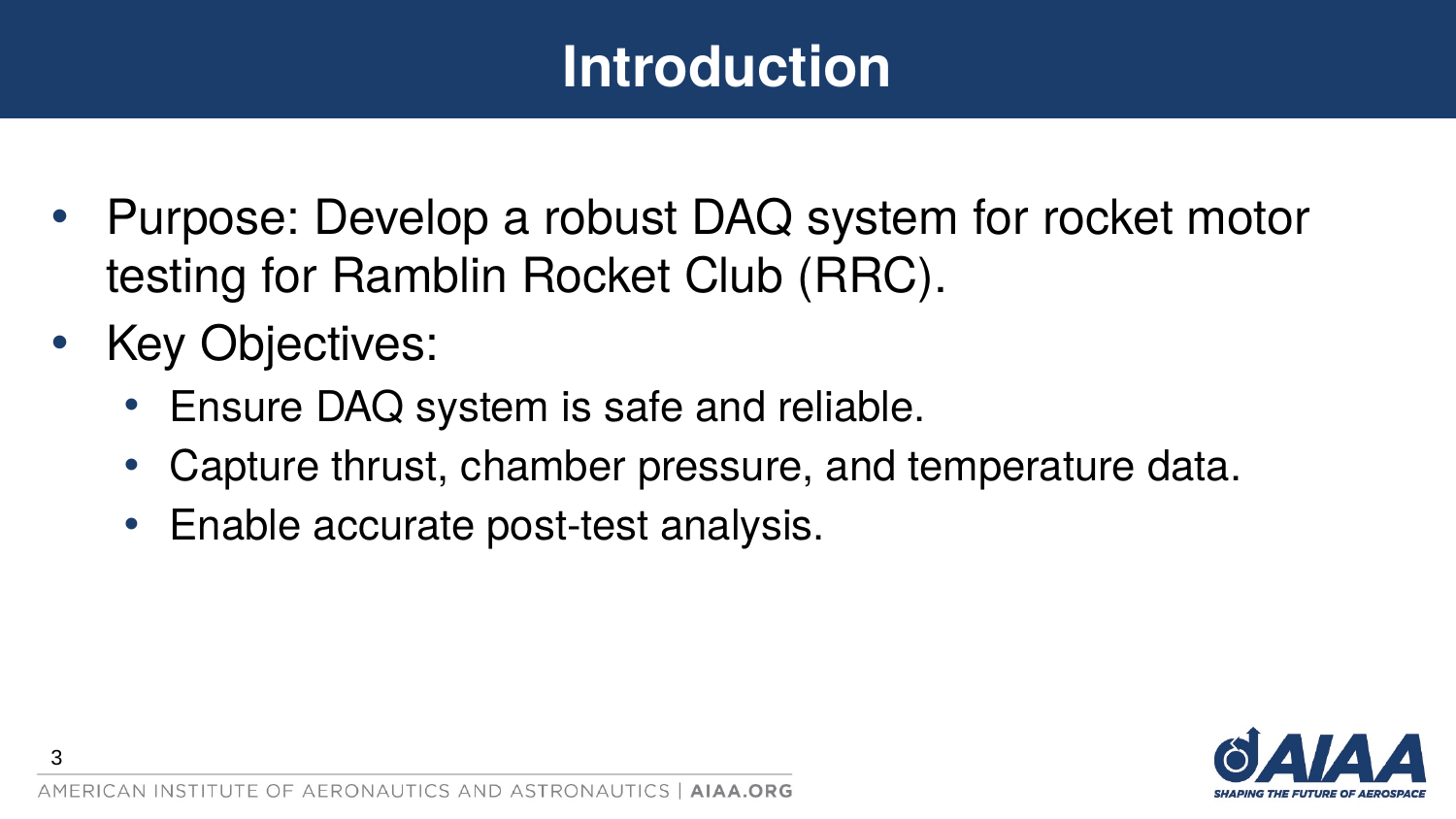

# Introduction
Purpose: Develop a robust DAQ system for rocket motor testing for Ramblin Rocket Club (RRC).
Key Objectives:
Ensure DAQ system is safe and reliable.
Capture thrust, chamber pressure, and temperature data.
Enable accurate post-test analysis.
3